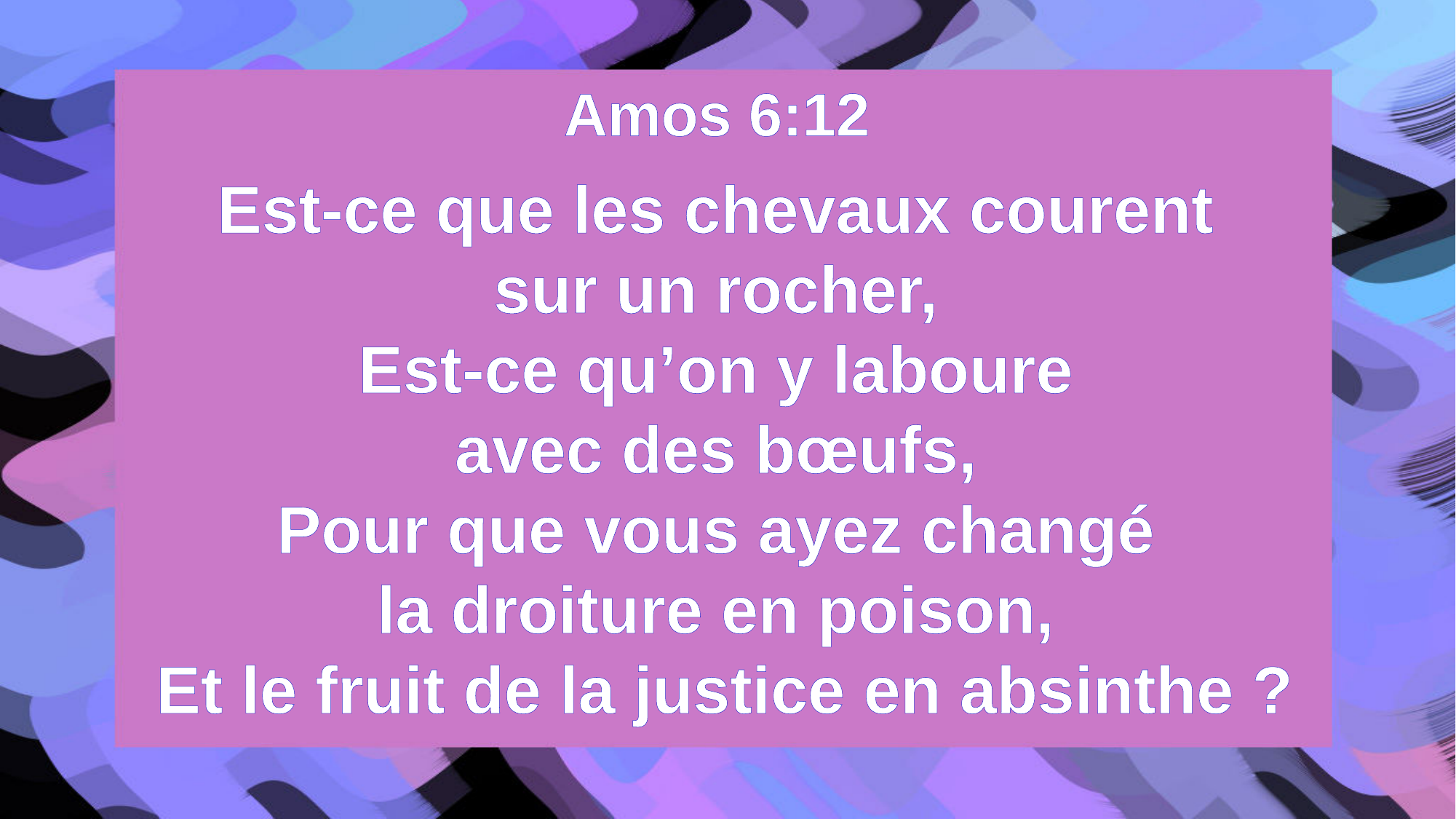

Amos 6:12

Est-ce que les chevaux courent
sur un rocher,
Est-ce qu’on y laboure
avec des bœufs,
Pour que vous ayez changé
la droiture en poison,
Et le fruit de la justice en absinthe ?